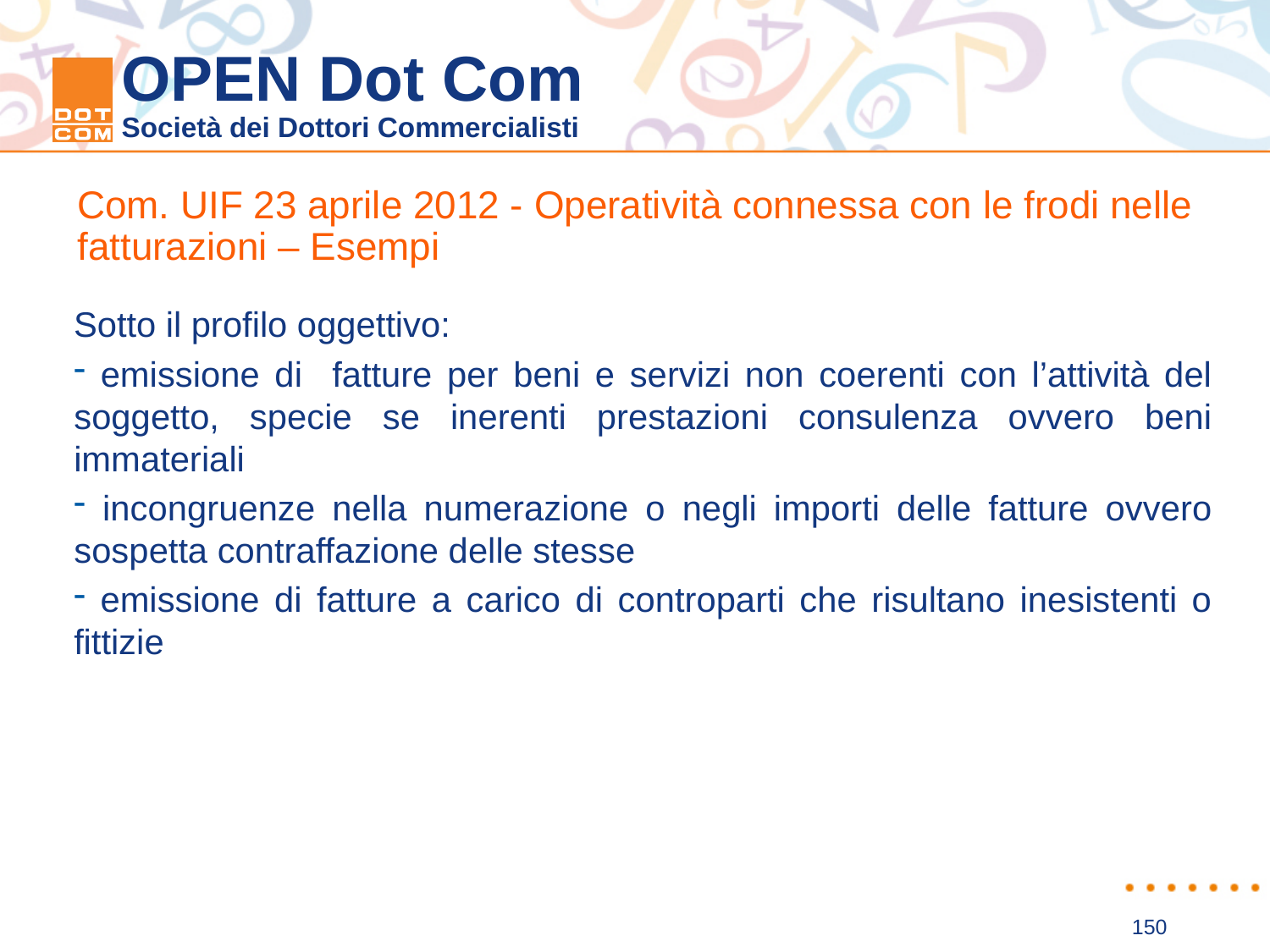

Com. UIF 23 aprile 2012 - Operatività connessa con le frodi nelle fatturazioni – Esempi
Sotto il profilo oggettivo:
 emissione di  fatture per beni e servizi non coerenti con l’attività del soggetto, specie se inerenti prestazioni consulenza ovvero beni immateriali
 incongruenze nella numerazione o negli importi delle fatture ovvero sospetta contraffazione delle stesse
 emissione di fatture a carico di controparti che risultano inesistenti o fittizie